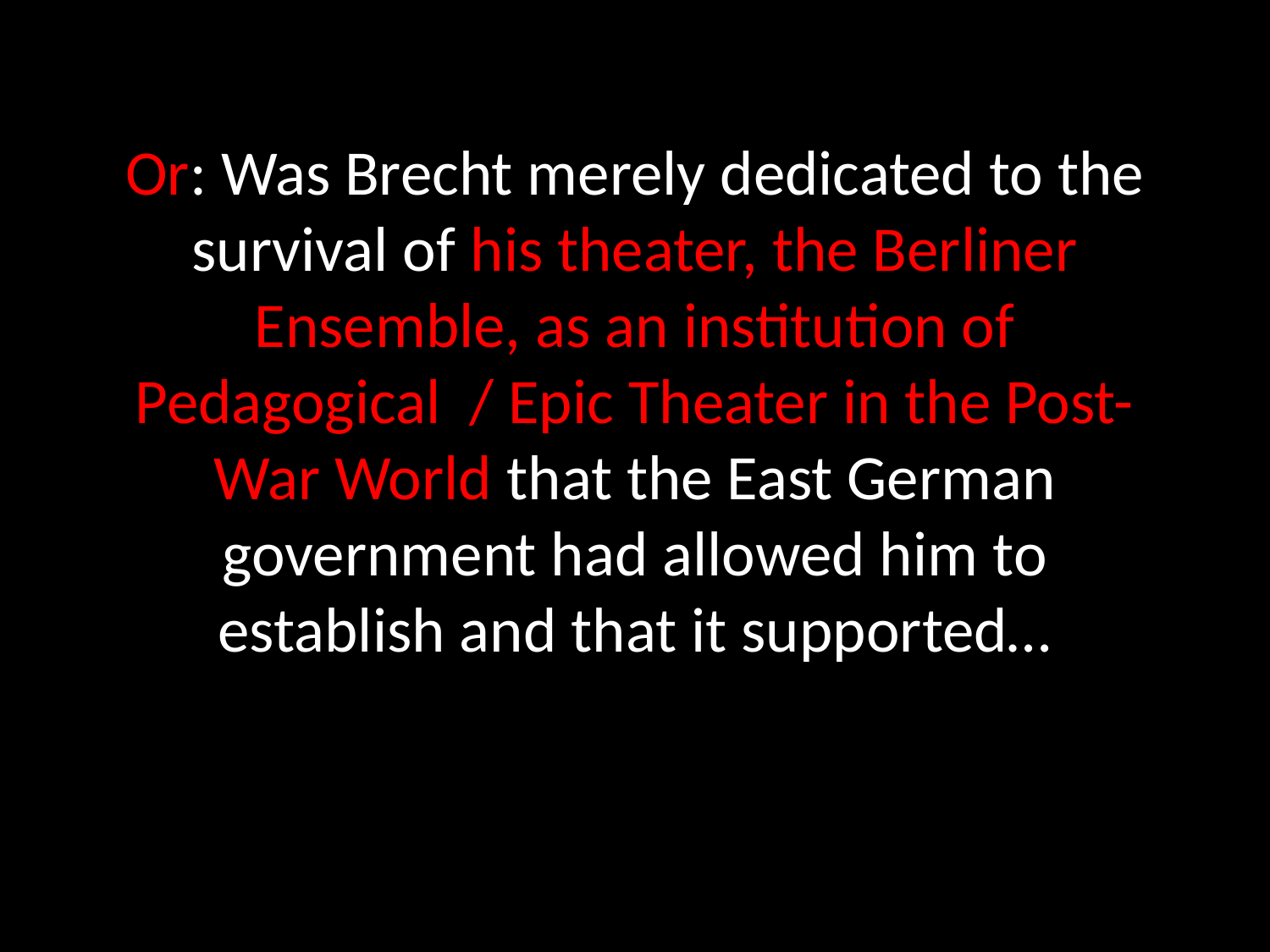

# Or: Was Brecht merely dedicated to the survival of his theater, the Berliner Ensemble, as an institution of Pedagogical  / Epic Theater in the Post-War World that the East German government had allowed him to establish and that it supported…